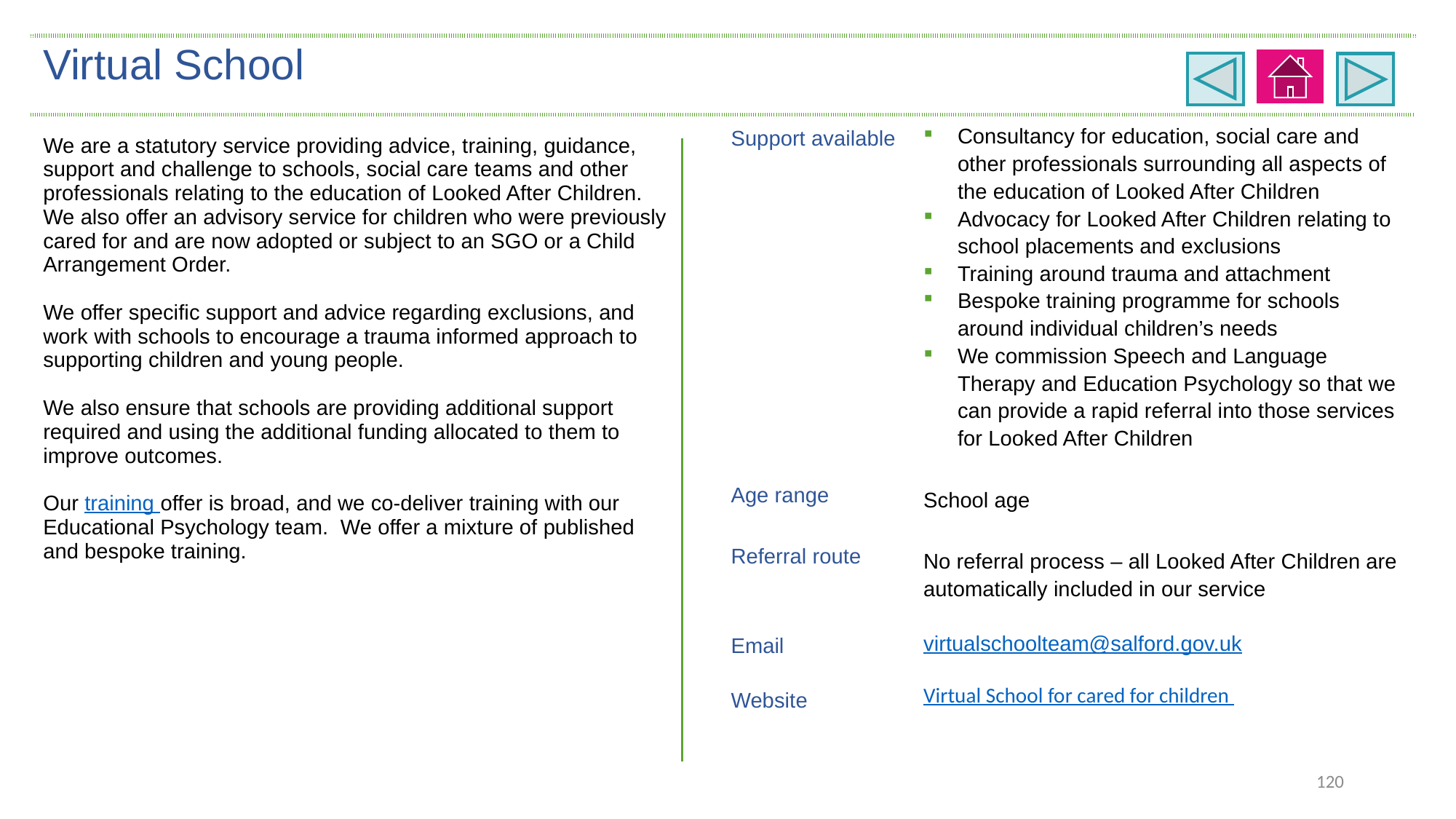

| Virtual School |  |  |
| --- | --- | --- |
| We are a statutory service providing advice, training, guidance, support and challenge to schools, social care teams and other professionals relating to the education of Looked After Children. We also offer an advisory service for children who were previously cared for and are now adopted or subject to an SGO or a Child Arrangement Order. We offer specific support and advice regarding exclusions, and work with schools to encourage a trauma informed approach to supporting children and young people. We also ensure that schools are providing additional support required and using the additional funding allocated to them to improve outcomes. Our training offer is broad, and we co-deliver training with our Educational Psychology team. We offer a mixture of published and bespoke training. | Support available | Consultancy for education, social care and other professionals surrounding all aspects of the education of Looked After Children Advocacy for Looked After Children relating to school placements and exclusions Training around trauma and attachment Bespoke training programme for schools around individual children’s needs We commission Speech and Language Therapy and Education Psychology so that we can provide a rapid referral into those services for Looked After Children |
|  | Age range | School age |
|  | Referral route | No referral process – all Looked After Children are automatically included in our service |
|  | Email | virtualschoolteam@salford.gov.uk |
|  | Website | Virtual School for cared for children |

120